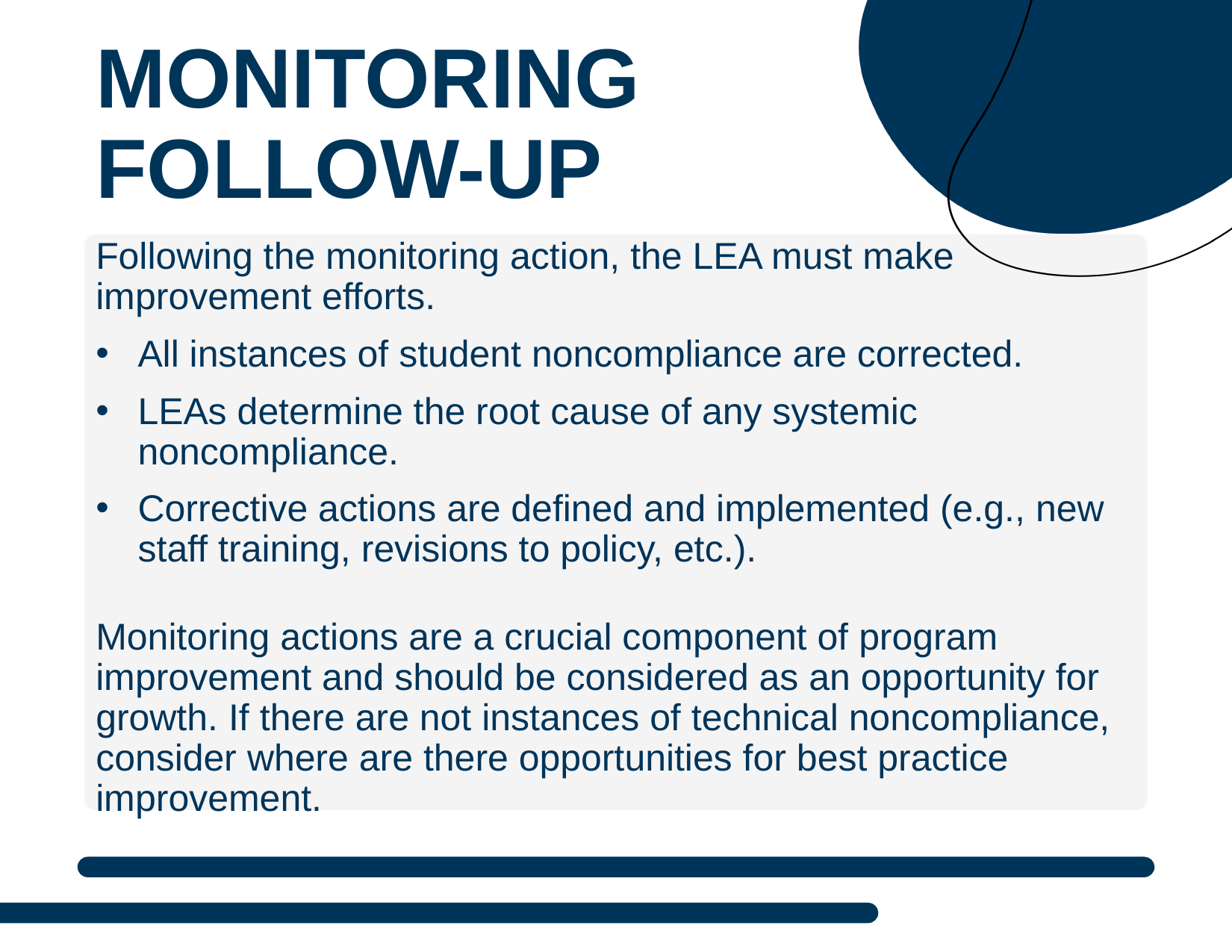

# Monitoring follow-up
Following the monitoring action, the LEA must make improvement efforts.
All instances of student noncompliance are corrected.
LEAs determine the root cause of any systemic noncompliance.
Corrective actions are defined and implemented (e.g., new staff training, revisions to policy, etc.).

Monitoring actions are a crucial component of program improvement and should be considered as an opportunity for growth. If there are not instances of technical noncompliance, consider where are there opportunities for best practice improvement.